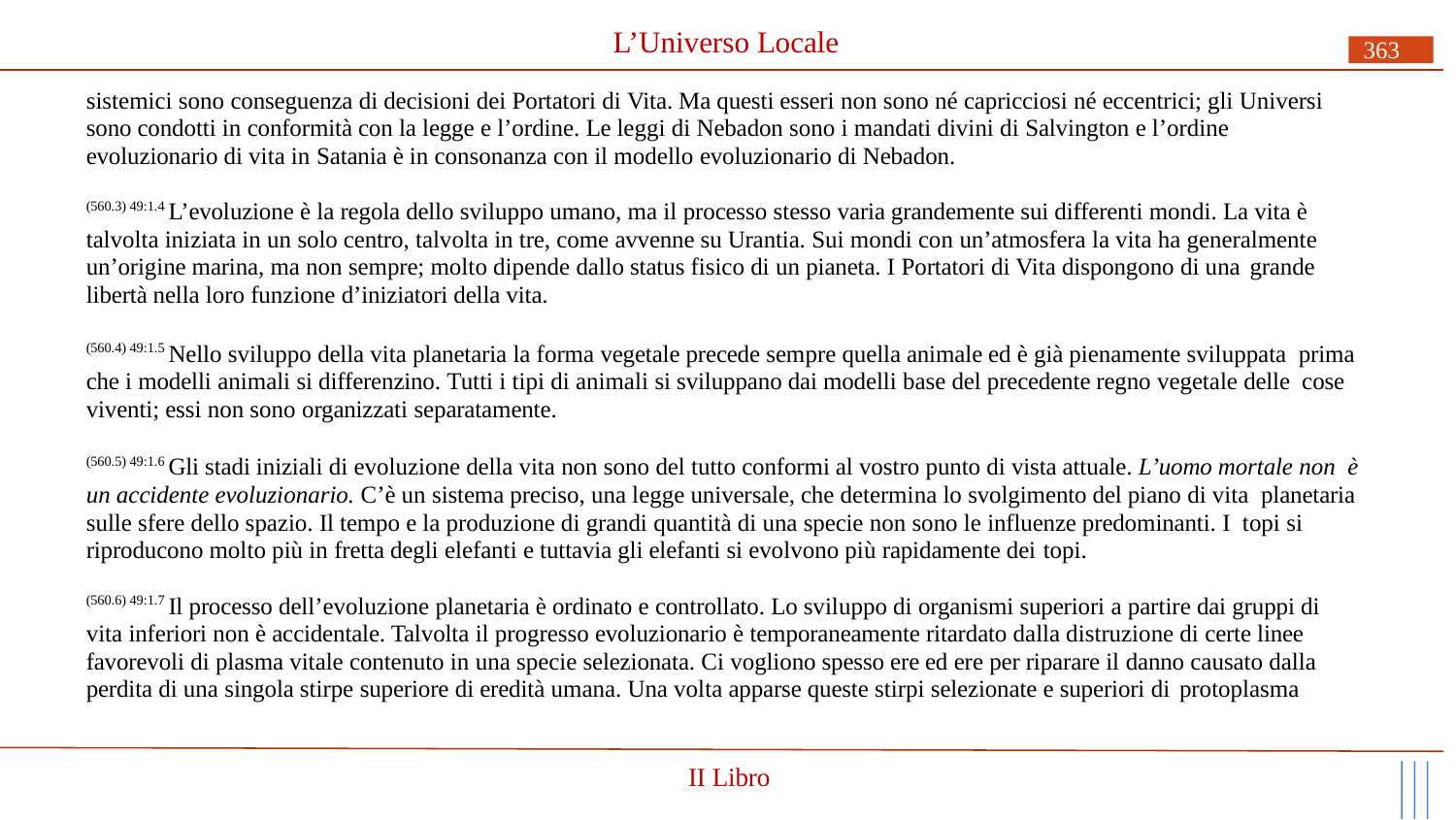

# L’Universo Locale
363

sistemici sono conseguenza di decisioni dei Portatori di Vita. Ma questi esseri non sono né capricciosi né eccentrici; gli Universi  sono condotti in conformità con la legge e l’ordine. Le leggi di Nebadon sono i mandati divini di Salvington e l’ordine  evoluzionario di vita in Satania è in consonanza con il modello evoluzionario di Nebadon.

(560.3) 49:1.4 L’evoluzione è la regola dello sviluppo umano, ma il processo stesso varia grandemente sui differenti mondi. La vita è  talvolta iniziata in un solo centro, talvolta in tre, come avvenne su Urantia. Sui mondi con un’atmosfera la vita ha generalmente  un’origine marina, ma non sempre; molto dipende dallo status fisico di un pianeta. I Portatori di Vita dispongono di una grande
libertà nella loro funzione d’iniziatori della vita.

(560.4) 49:1.5 Nello sviluppo della vita planetaria la forma vegetale precede sempre quella animale ed è già pienamente sviluppata  prima che i modelli animali si differenzino. Tutti i tipi di animali si sviluppano dai modelli base del precedente regno vegetale delle  cose viventi; essi non sono organizzati separatamente.

(560.5) 49:1.6 Gli stadi iniziali di evoluzione della vita non sono del tutto conformi al vostro punto di vista attuale. L’uomo mortale non  è un accidente evoluzionario. C’è un sistema preciso, una legge universale, che determina lo svolgimento del piano di vita  planetaria sulle sfere dello spazio. Il tempo e la produzione di grandi quantità di una specie non sono le influenze predominanti. I  topi si riproducono molto più in fretta degli elefanti e tuttavia gli elefanti si evolvono più rapidamente dei topi.

(560.6) 49:1.7 Il processo dell’evoluzione planetaria è ordinato e controllato. Lo sviluppo di organismi superiori a partire dai gruppi di  vita inferiori non è accidentale. Talvolta il progresso evoluzionario è temporaneamente ritardato dalla distruzione di certe linee  favorevoli di plasma vitale contenuto in una specie selezionata. Ci vogliono spesso ere ed ere per riparare il danno causato dalla  perdita di una singola stirpe superiore di eredità umana. Una volta apparse queste stirpi selezionate e superiori di protoplasma

II Libro